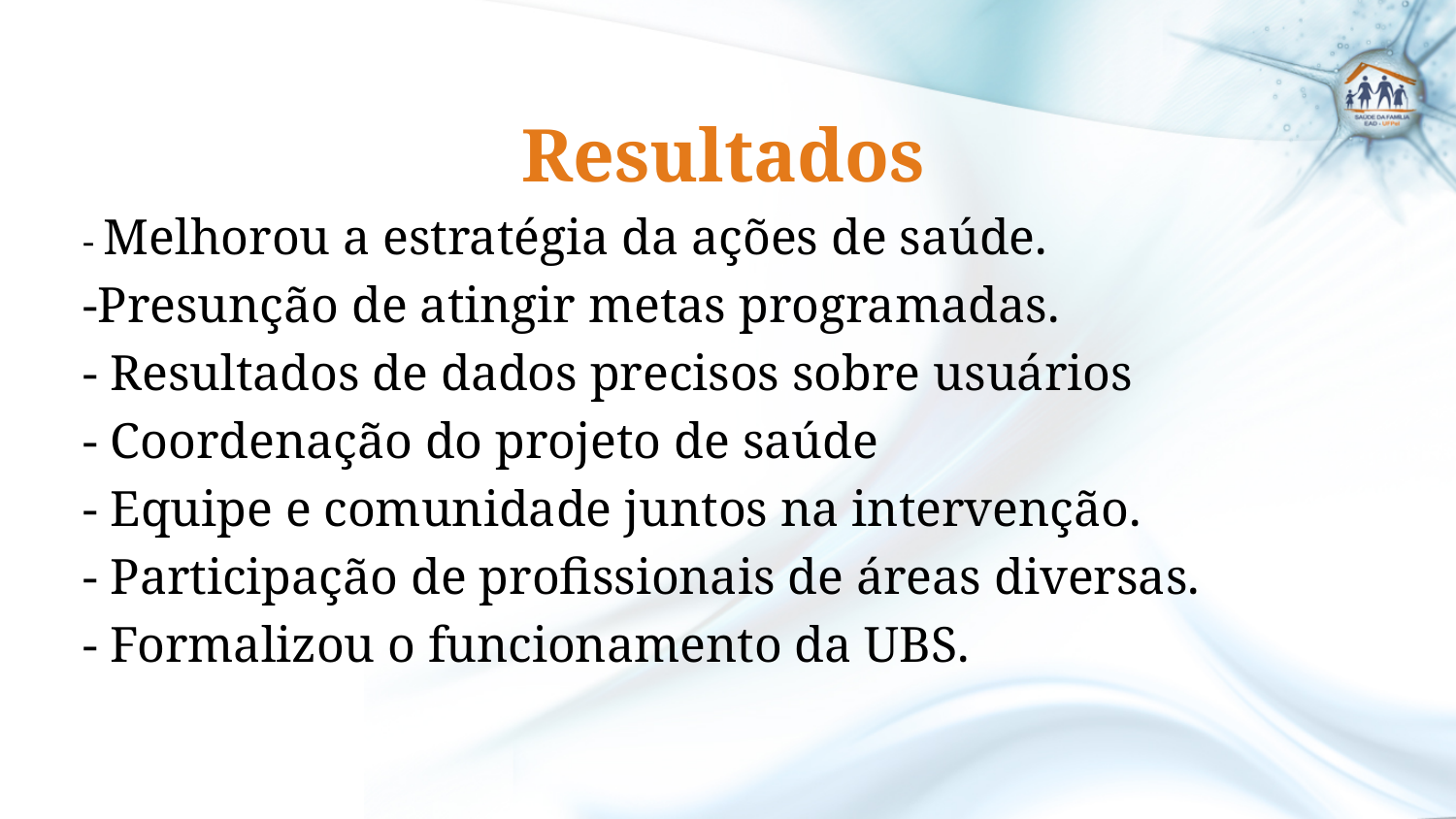

Resultados
- Melhorou a estratégia da ações de saúde.
-Presunção de atingir metas programadas.
- Resultados de dados precisos sobre usuários
- Coordenação do projeto de saúde
- Equipe e comunidade juntos na intervenção.
- Participação de profissionais de áreas diversas.
- Formalizou o funcionamento da UBS.